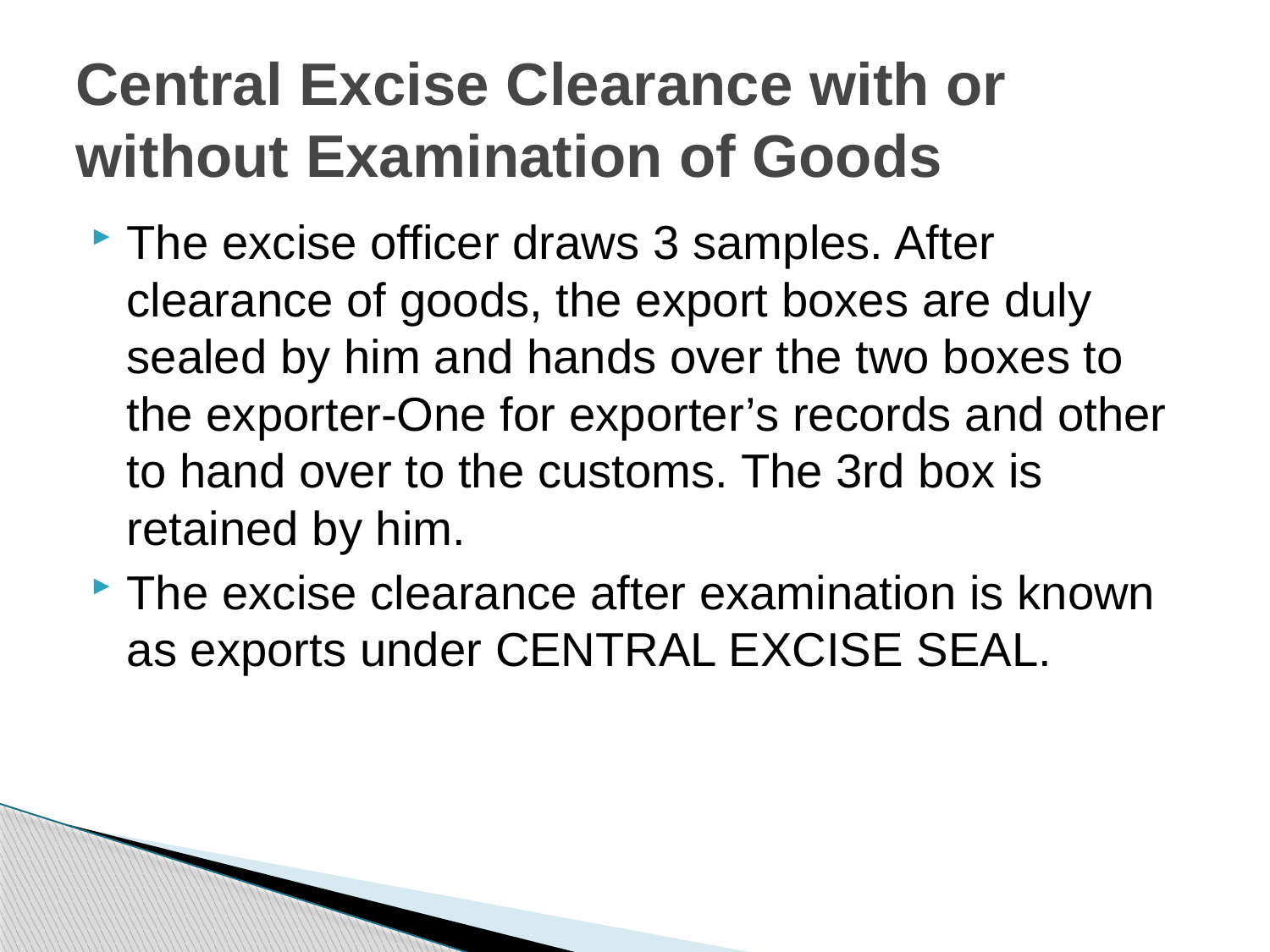

# Central Excise Clearance with or without Examination of Goods
The excise officer draws 3 samples. After clearance of goods, the export boxes are duly sealed by him and hands over the two boxes to the exporter-One for exporter’s records and other to hand over to the customs. The 3rd box is retained by him.
The excise clearance after examination is known as exports under CENTRAL EXCISE SEAL.